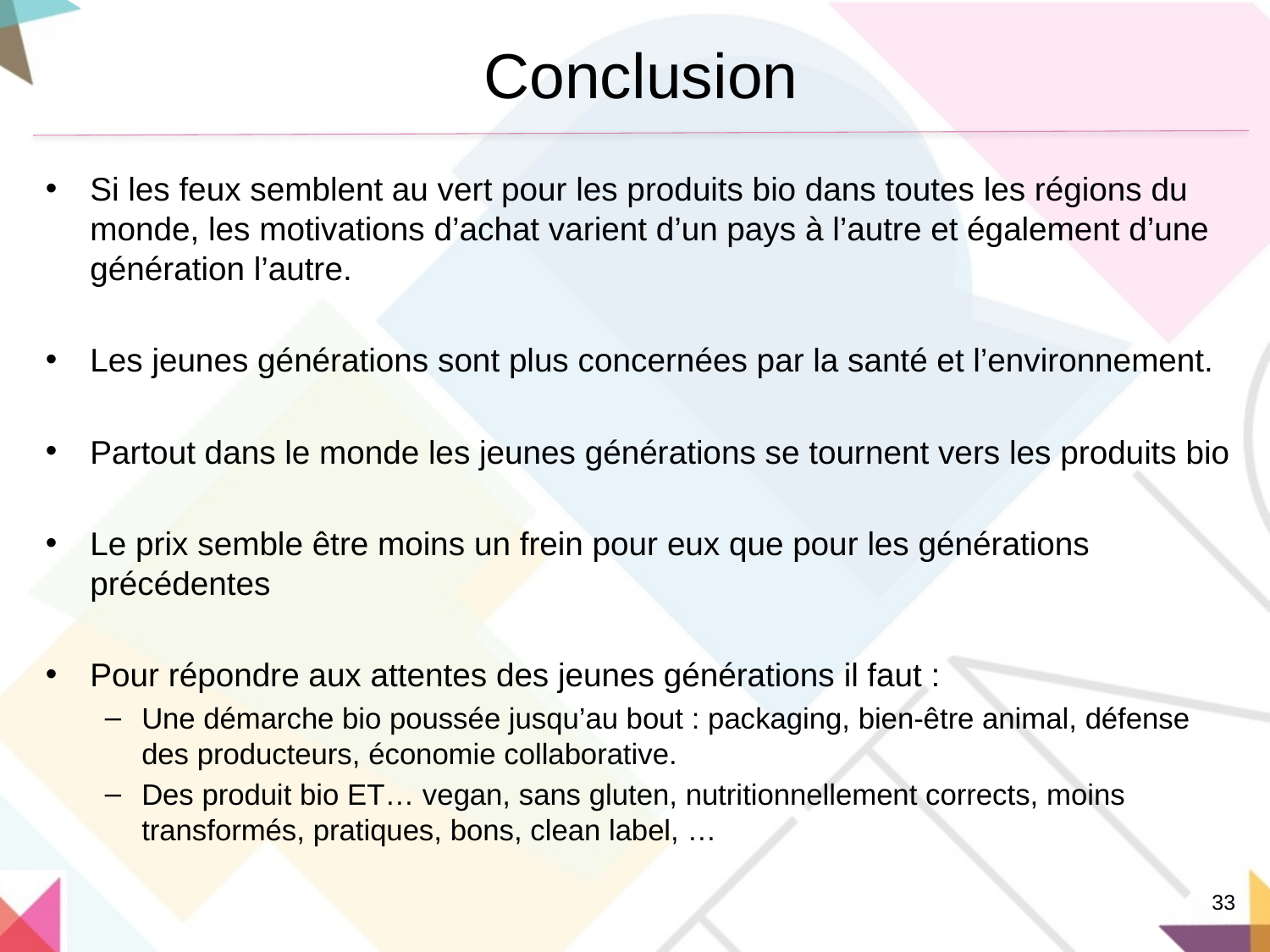

# Conclusion
Si les feux semblent au vert pour les produits bio dans toutes les régions du monde, les motivations d’achat varient d’un pays à l’autre et également d’une génération l’autre.

Les jeunes générations sont plus concernées par la santé et l’environnement.

Partout dans le monde les jeunes générations se tournent vers les produits bio

Le prix semble être moins un frein pour eux que pour les générations précédentes

Pour répondre aux attentes des jeunes générations il faut :
Une démarche bio poussée jusqu’au bout : packaging, bien-être animal, défense des producteurs, économie collaborative.
Des produit bio ET… vegan, sans gluten, nutritionnellement corrects, moins transformés, pratiques, bons, clean label, …
33